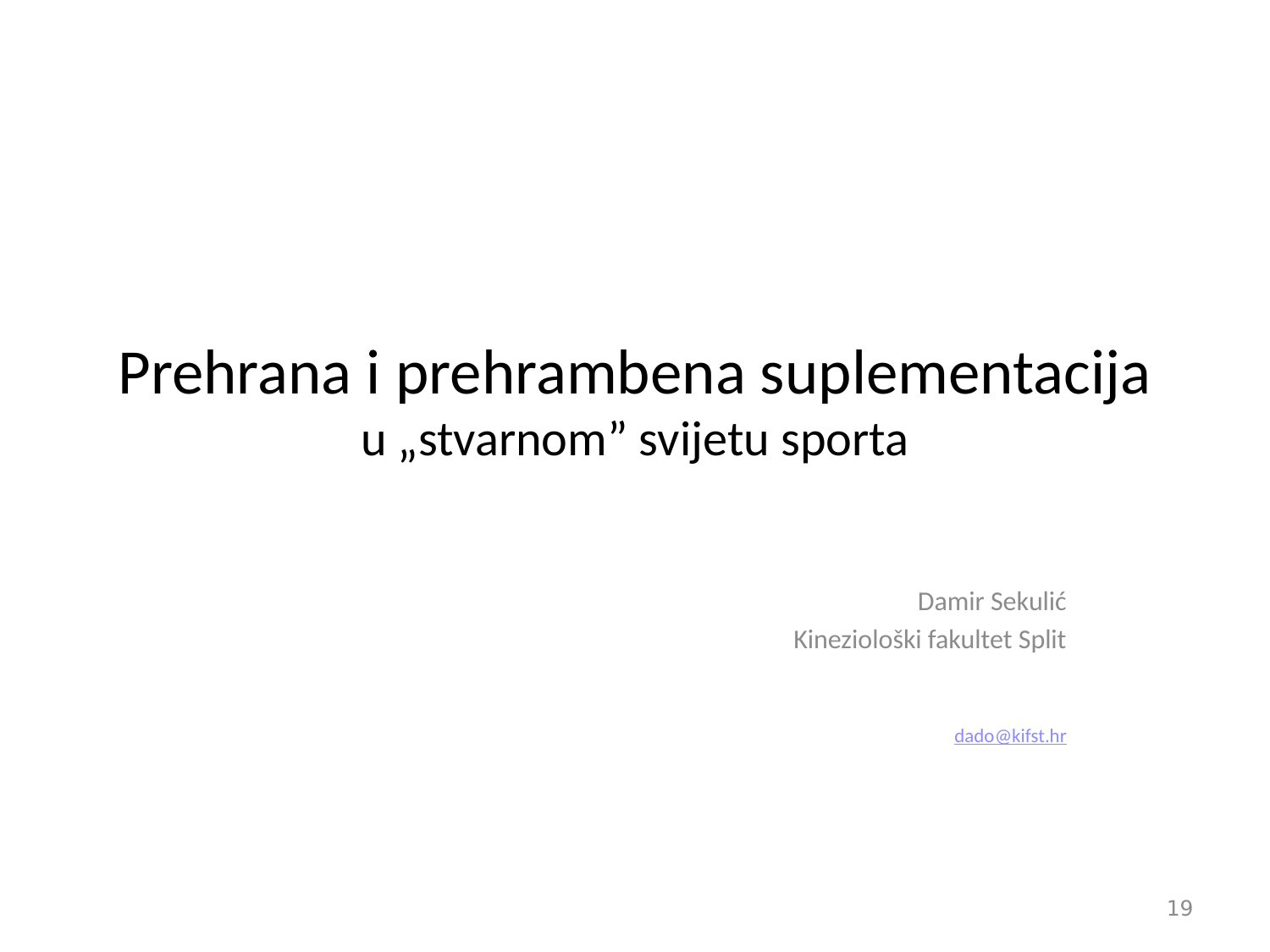

# Prehrana i prehrambena suplementacija u „stvarnom” svijetu sporta

Damir Sekulić
Kineziološki fakultet Split

dado@kifst.hr

19